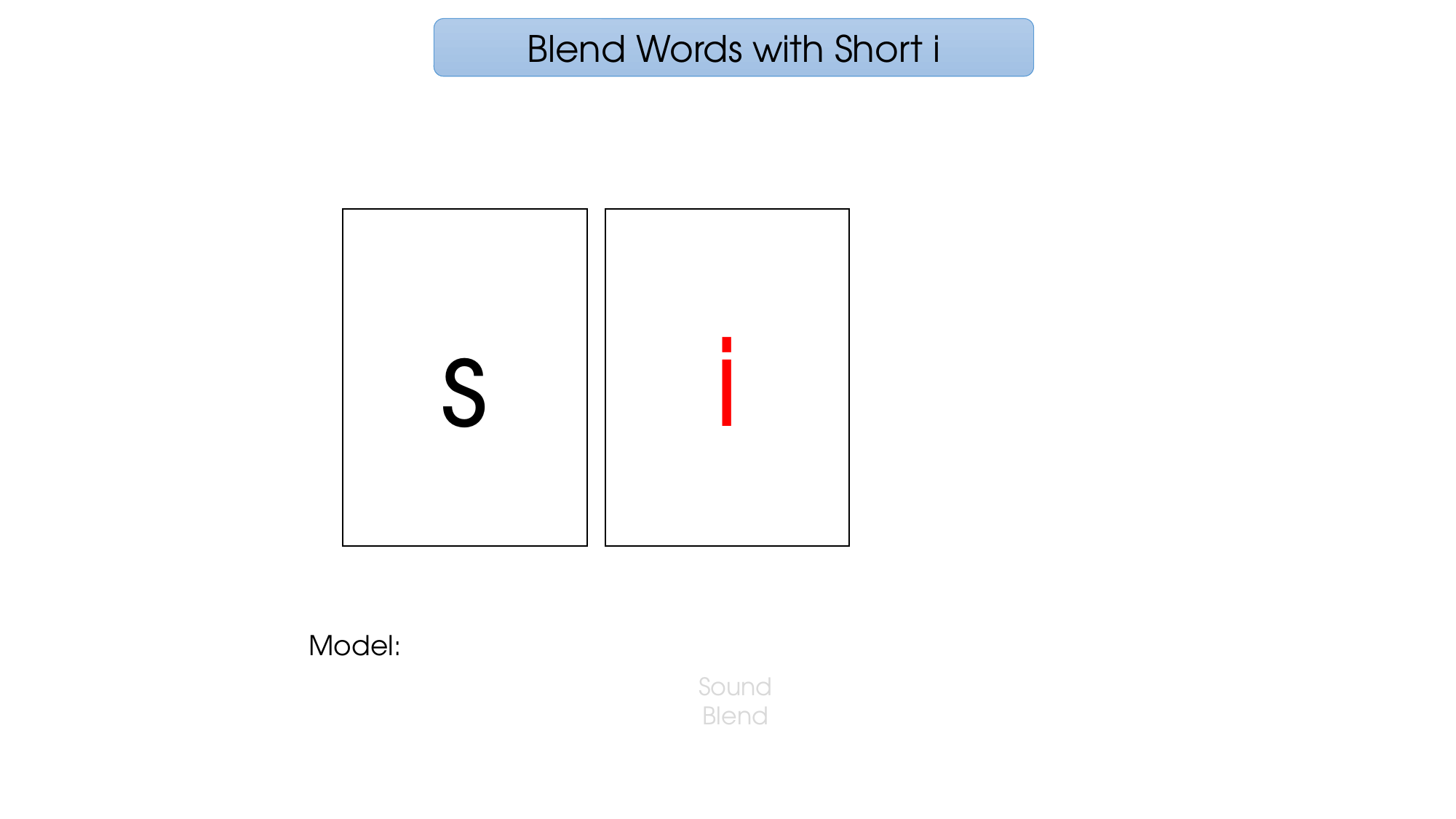

Blend Words with Short i
s
i

Model:
Sound
Blend